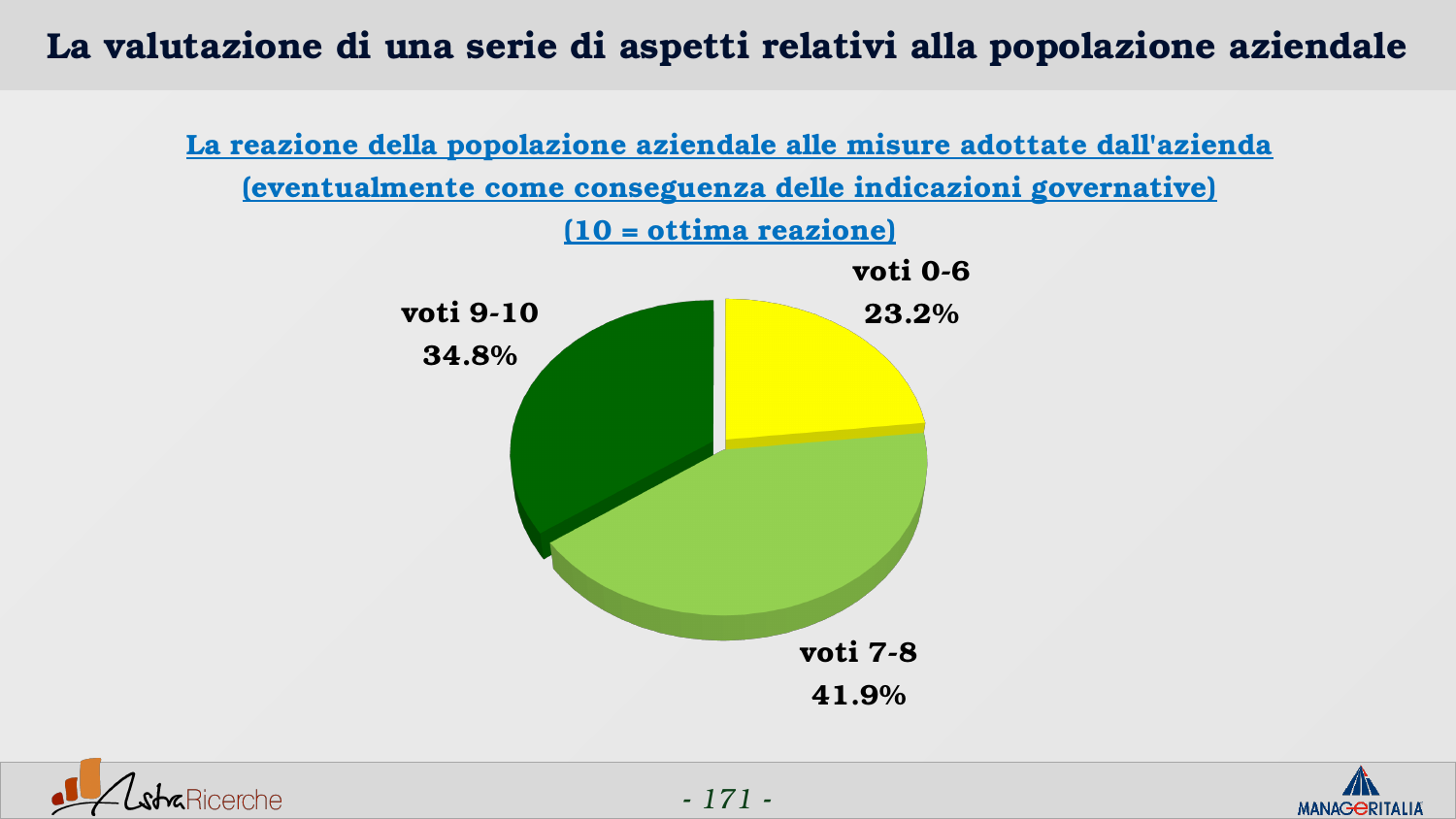

# La valutazione di una serie di aspetti relativi alla popolazione aziendale

[unsupported chart]